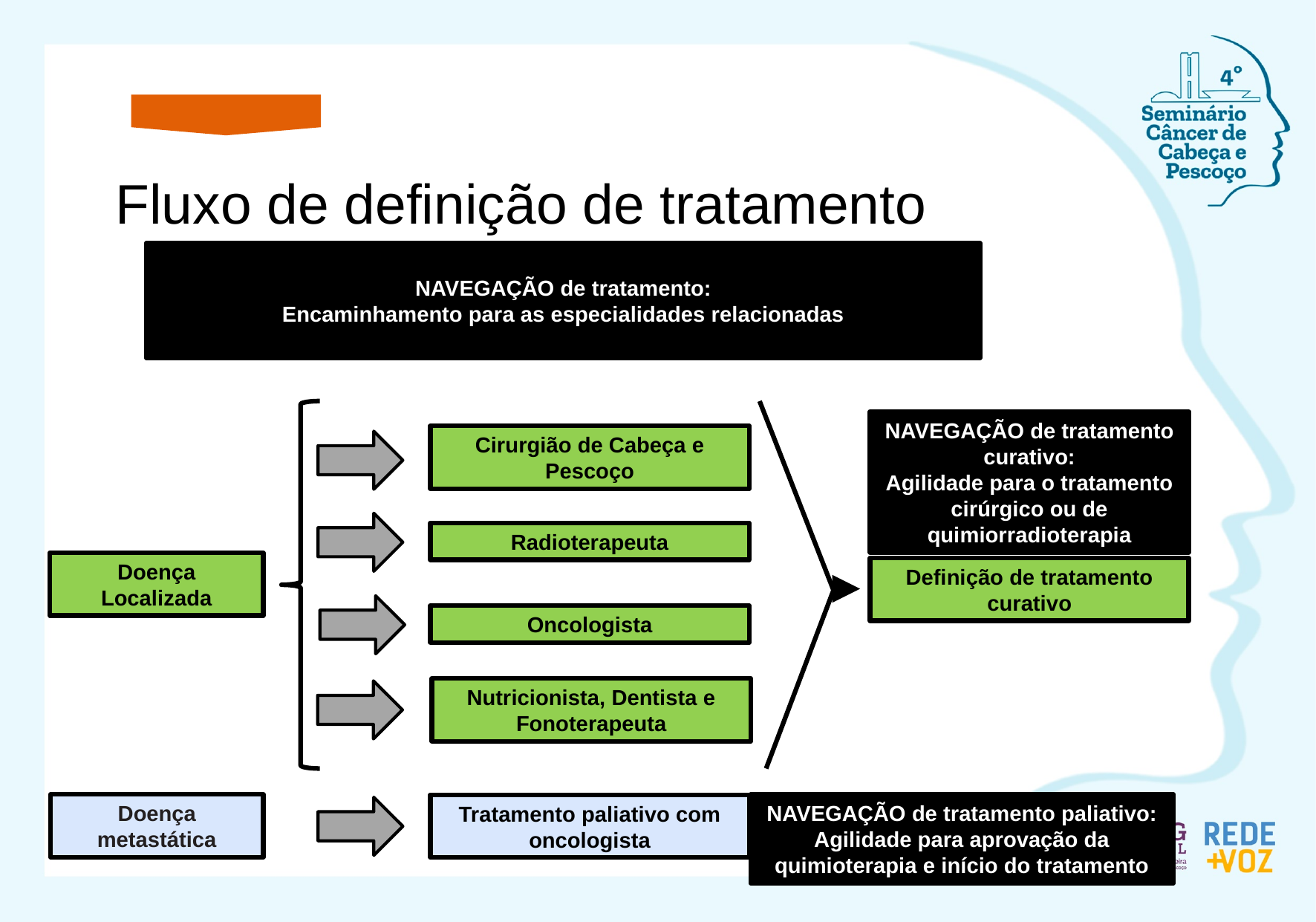

Fluxo de definição de tratamento

NAVEGAÇÃO de tratamento:
Encaminhamento para as especialidades relacionadas

NAVEGAÇÃO de tratamento curativo:
Agilidade para o tratamento cirúrgico ou de quimiorradioterapia
Cirurgião de Cabeça e Pescoço

Radioterapeuta
Doença Localizada
Definição de tratamento curativo

Oncologista
Nutricionista, Dentista e Fonoterapeuta

Doença metastática
NAVEGAÇÃO de tratamento paliativo:
Agilidade para aprovação da quimioterapia e início do tratamento
Tratamento paliativo com oncologista